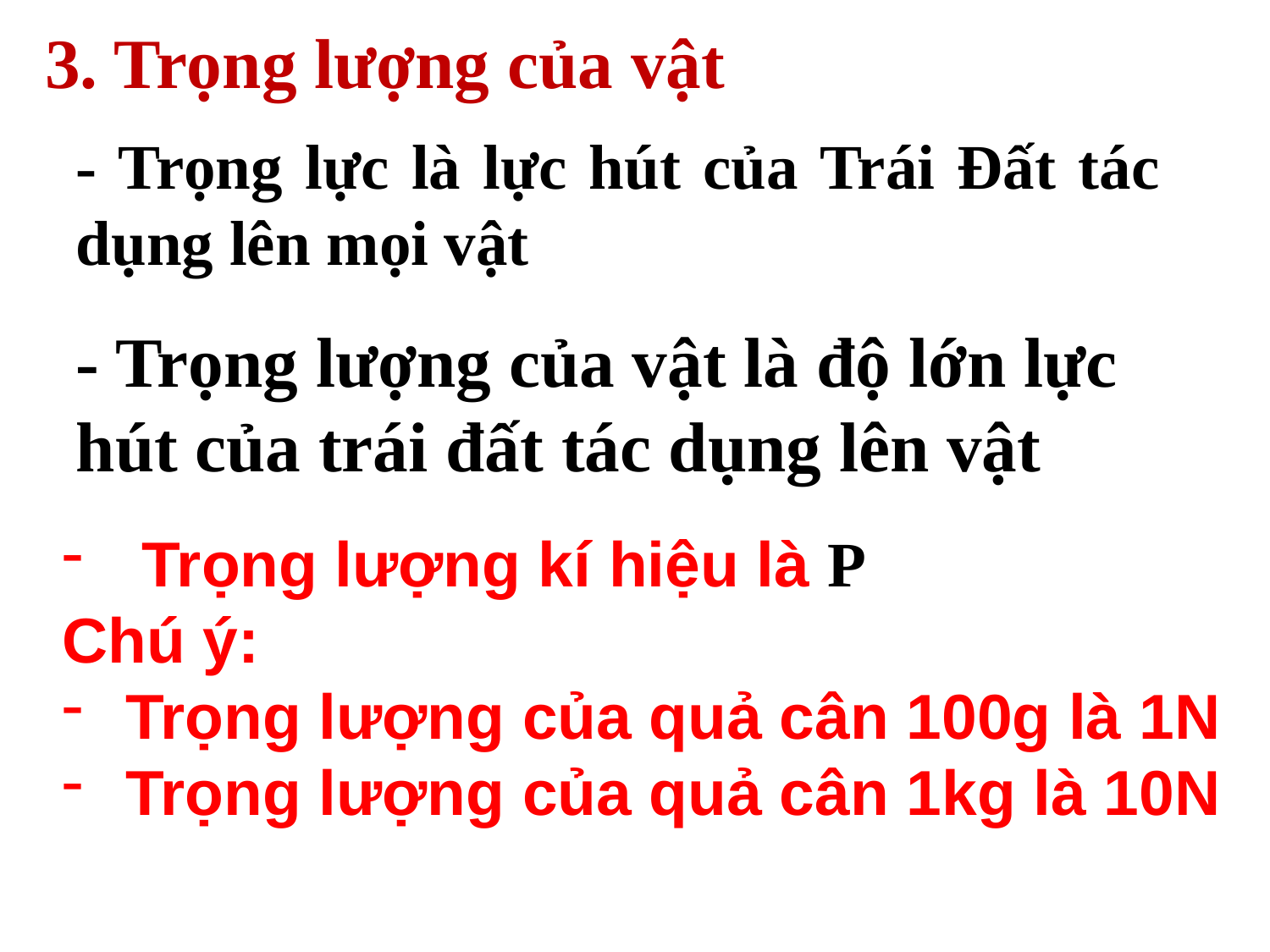

3. Trọng lượng của vật
- Trọng lực là lực hút của Trái Đất tác dụng lên mọi vật
- Trọng lượng của vật là độ lớn lực hút của trái đất tác dụng lên vật
Trọng lượng kí hiệu là P
Chú ý:
Trọng lượng của quả cân 100g là 1N
Trọng lượng của quả cân 1kg là 10N